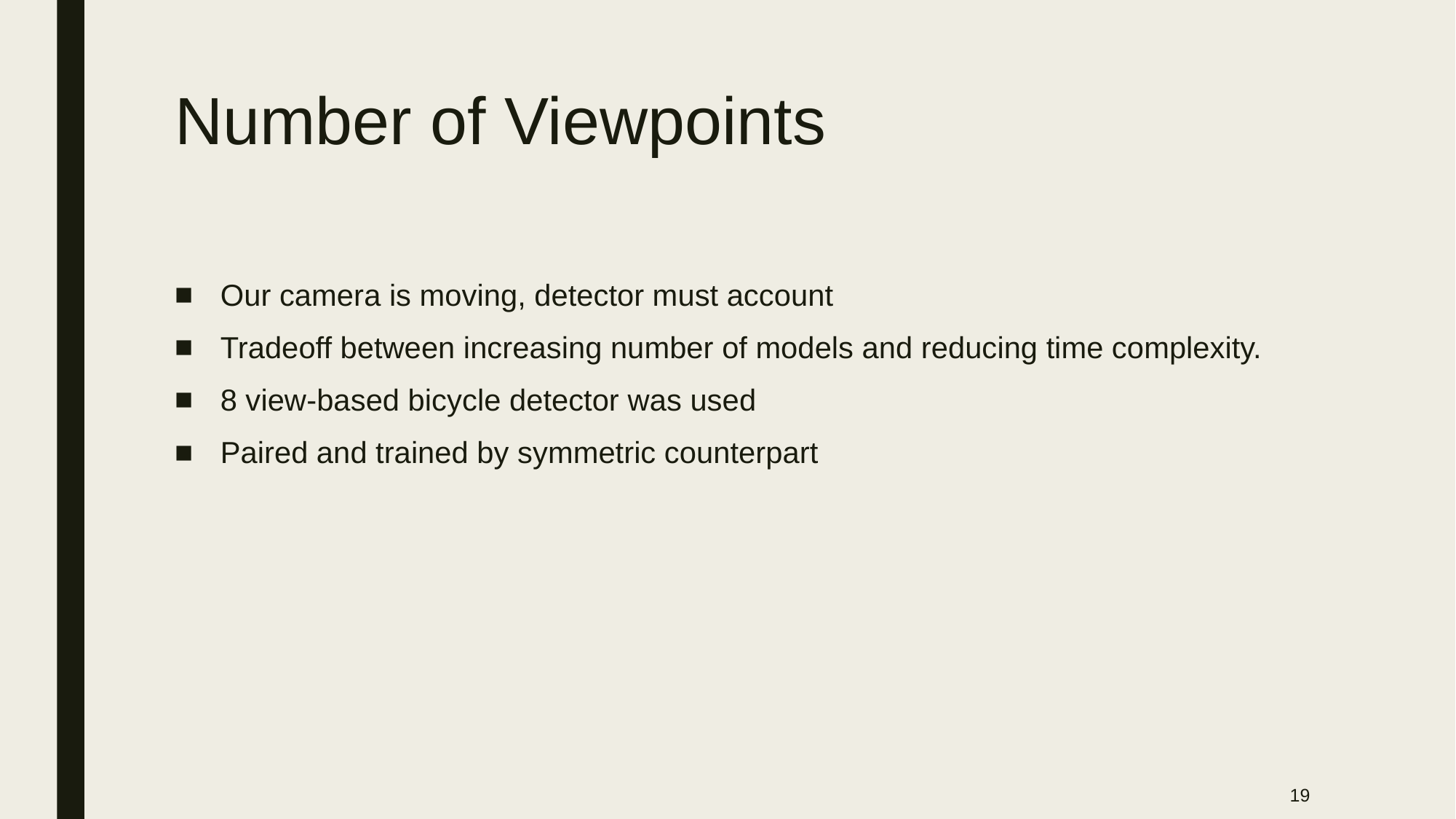

# Number of Viewpoints
Our camera is moving, detector must account
Tradeoff between increasing number of models and reducing time complexity.
8 view-based bicycle detector was used
Paired and trained by symmetric counterpart
19